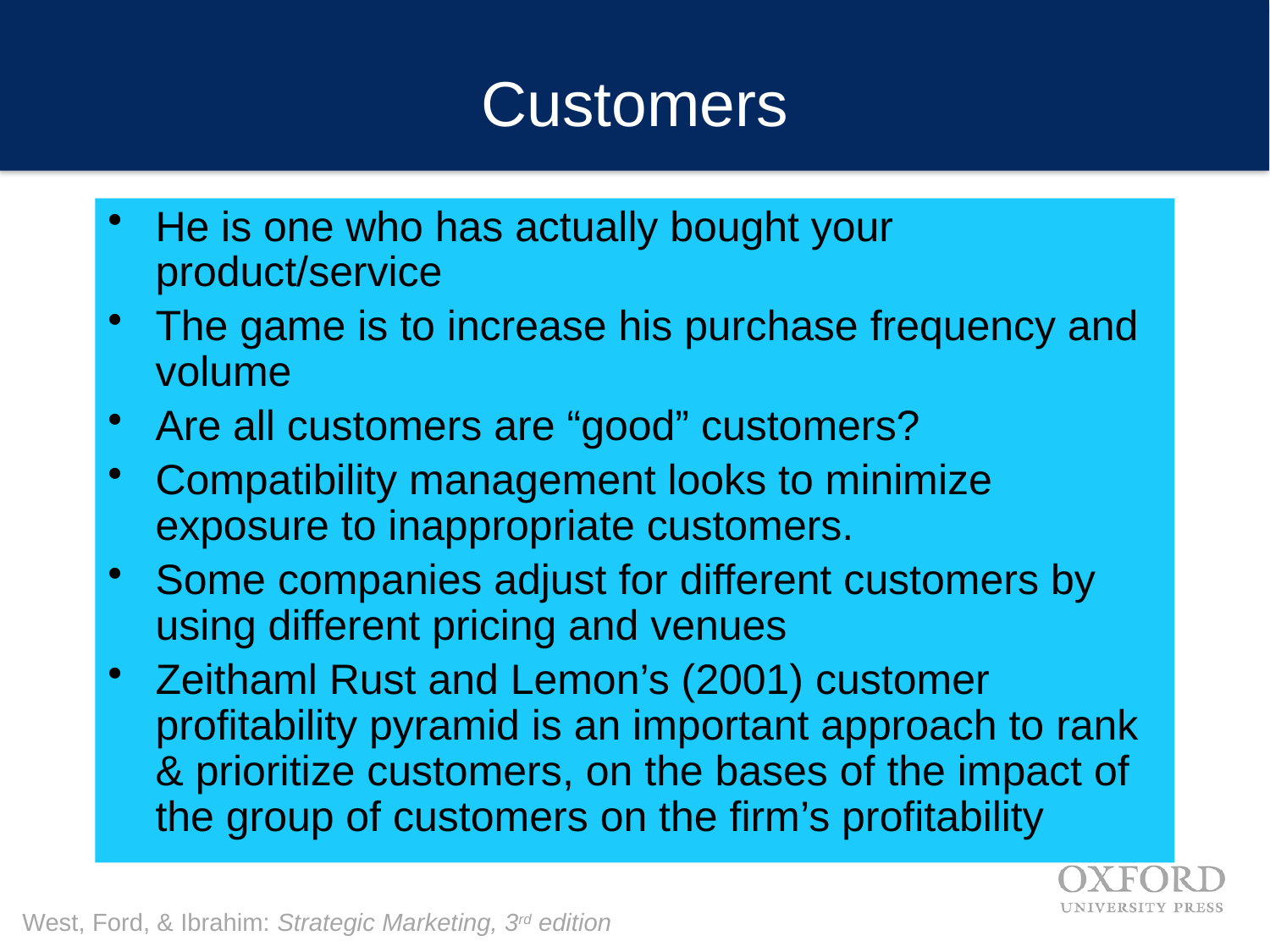

# Customers
He is one who has actually bought your product/service
The game is to increase his purchase frequency and volume
Are all customers are “good” customers?
Compatibility management looks to minimize exposure to inappropriate customers.
Some companies adjust for different customers by using different pricing and venues
Zeithaml Rust and Lemon’s (2001) customer profitability pyramid is an important approach to rank & prioritize customers, on the bases of the impact of the group of customers on the firm’s profitability